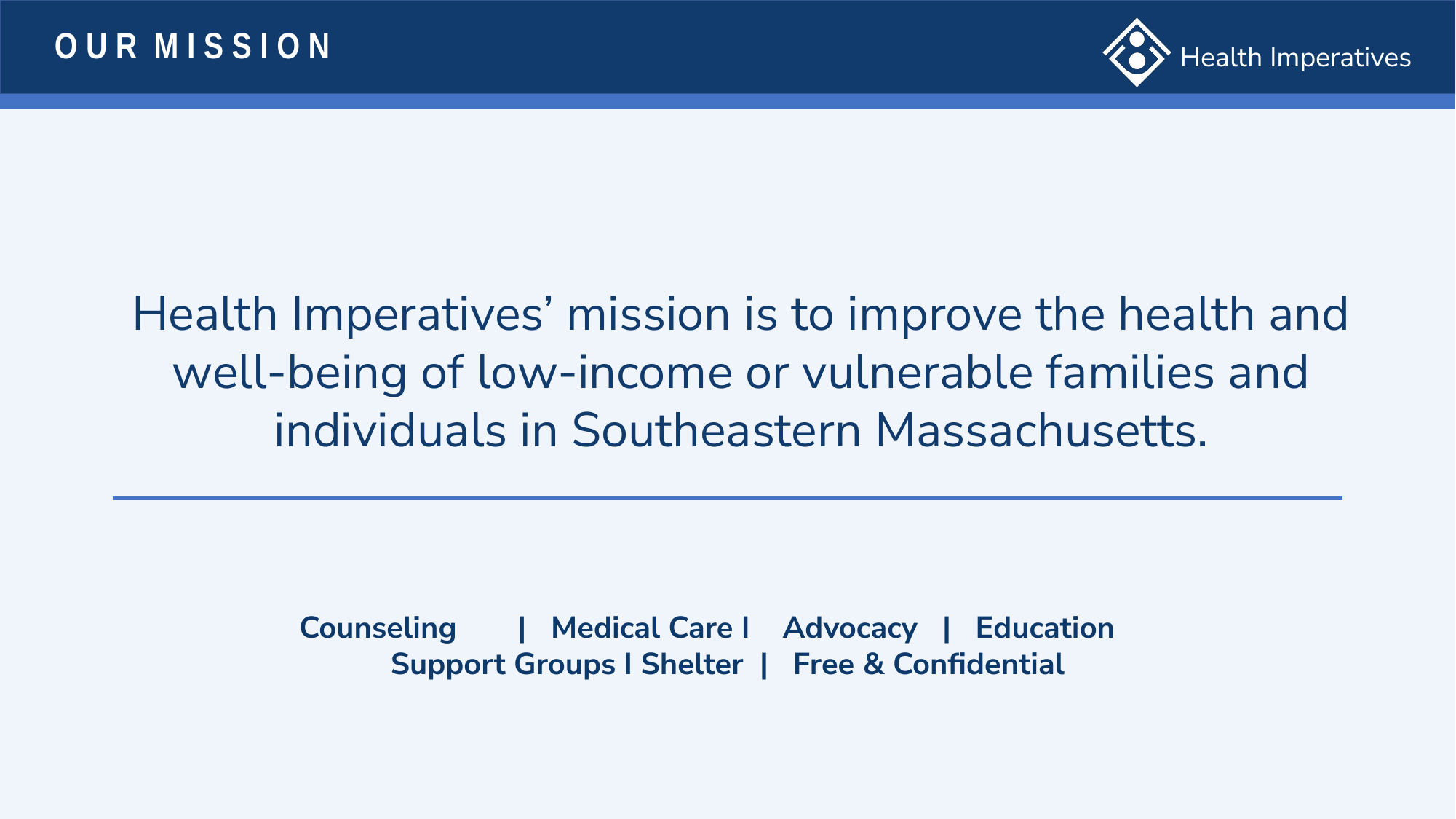

# O U R  M I S S I O N

Health Imperatives’ mission is to improve the health and well-being of low-income or vulnerable families and individuals in Southeastern Massachusetts.
Counseling 	|   Medical Care I    Advocacy   |   Education      Support Groups I Shelter  |   Free & Confidential